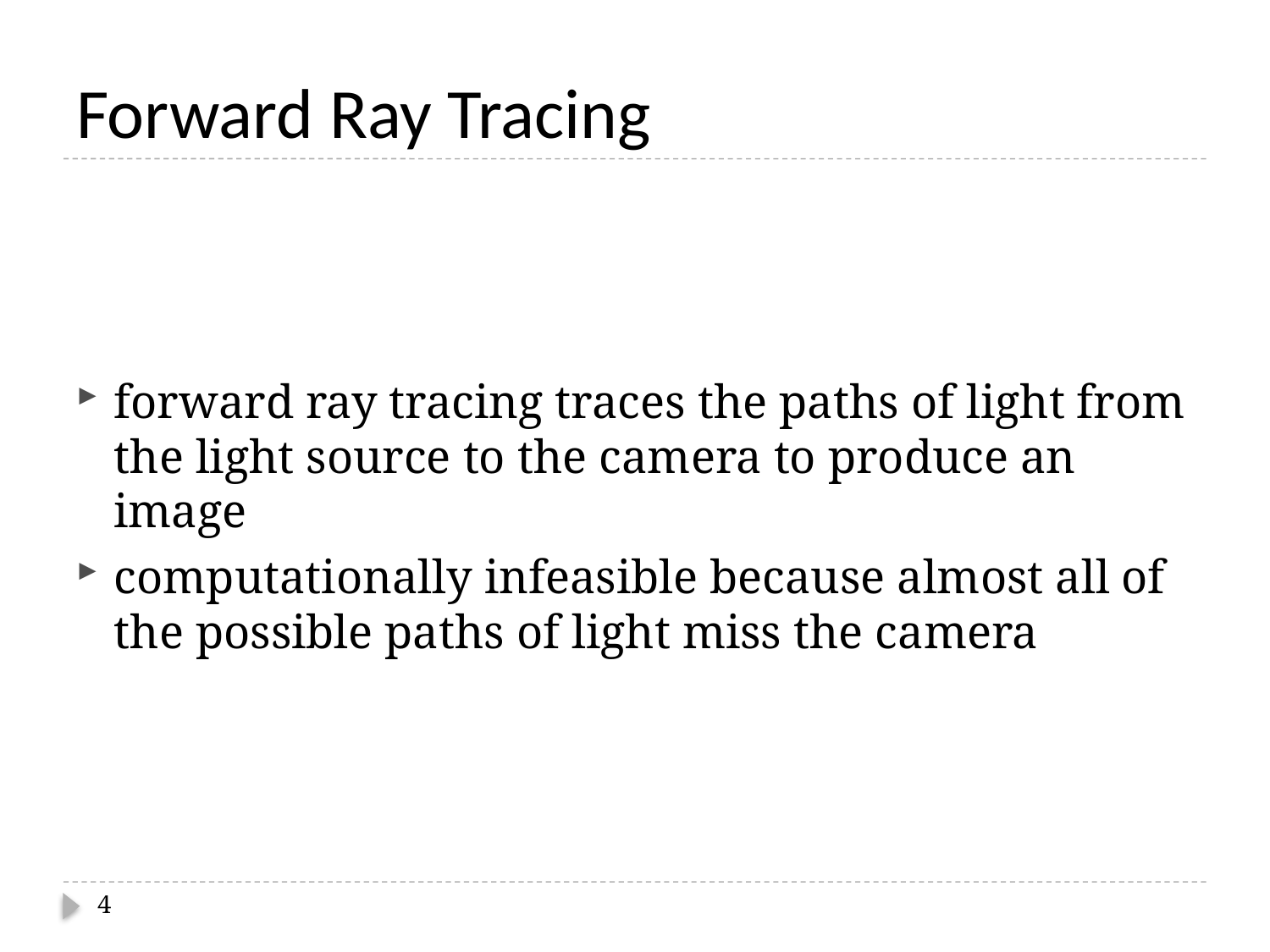

# Forward Ray Tracing

forward ray tracing traces the paths of light from the light source to the camera to produce an image
computationally infeasible because almost all of the possible paths of light miss the camera
4